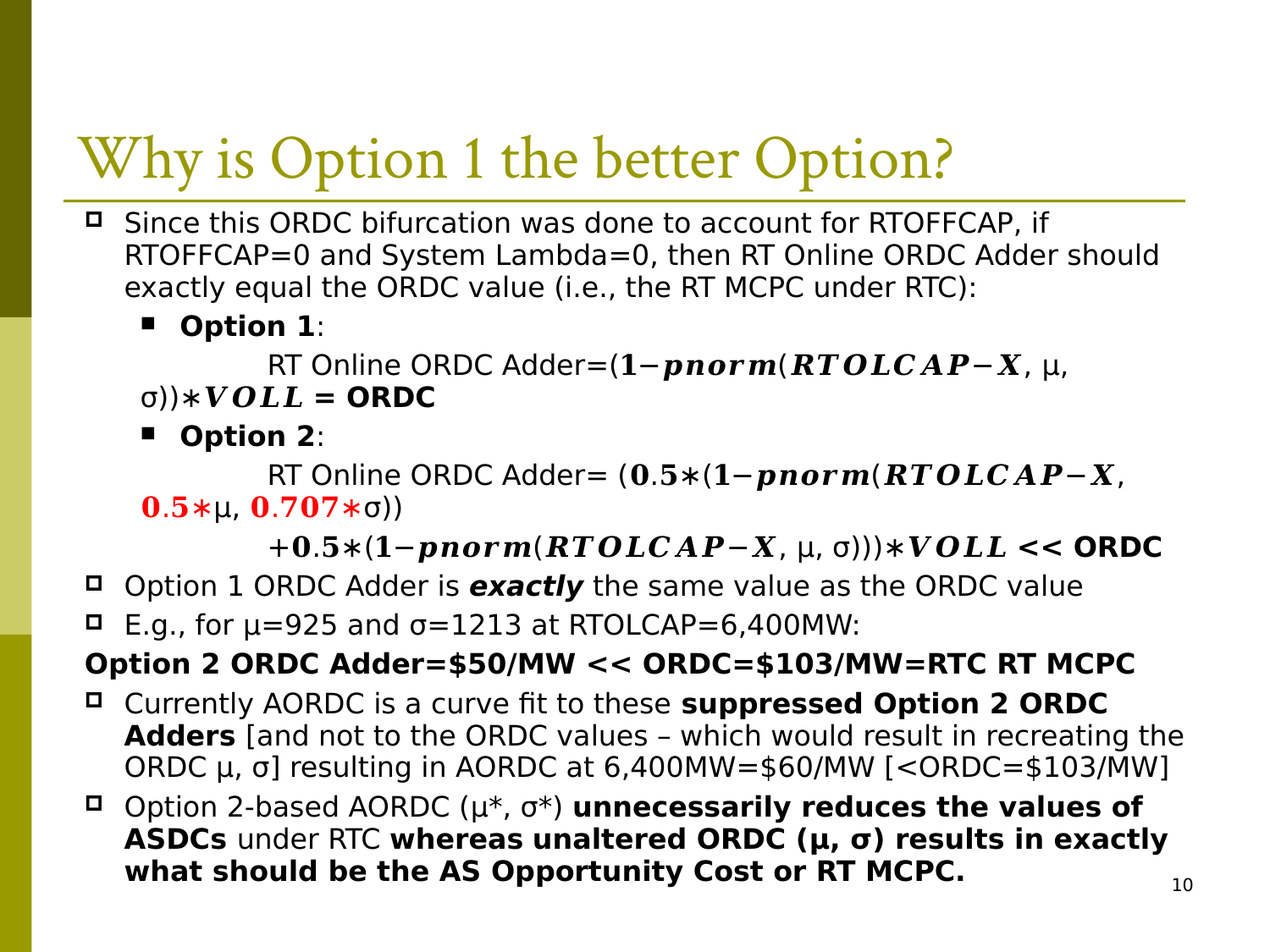

# Why is Option 1 the better Option?
Since this ORDC bifurcation was done to account for RTOFFCAP, if RTOFFCAP=0 and System Lambda=0, then RT Online ORDC Adder should exactly equal the ORDC value (i.e., the RT MCPC under RTC):
Option 1:
	RT Online ORDC Adder=(𝟏−𝒑𝒏𝒐𝒓𝒎(𝑹𝑻𝑶𝑳𝑪𝑨𝑷−𝑿, μ, σ))∗𝑽𝑶𝑳𝑳 = ORDC
Option 2:
	RT Online ORDC Adder= (𝟎.𝟓∗(𝟏−𝒑𝒏𝒐𝒓𝒎(𝑹𝑻𝑶𝑳𝑪𝑨𝑷−𝑿, 𝟎.𝟓∗μ, 𝟎.𝟕𝟎𝟕∗σ))
	+𝟎.𝟓∗(𝟏−𝒑𝒏𝒐𝒓𝒎(𝑹𝑻𝑶𝑳𝑪𝑨𝑷−𝑿, μ, σ)))∗𝑽𝑶𝑳𝑳 << ORDC
Option 1 ORDC Adder is exactly the same value as the ORDC value
E.g., for μ=925 and σ=1213 at RTOLCAP=6,400MW:
Option 2 ORDC Adder=$50/MW << ORDC=$103/MW=RTC RT MCPC
Currently AORDC is a curve fit to these suppressed Option 2 ORDC Adders [and not to the ORDC values – which would result in recreating the ORDC μ, σ] resulting in AORDC at 6,400MW=$60/MW [<ORDC=$103/MW]
Option 2-based AORDC (μ*, σ*) unnecessarily reduces the values of ASDCs under RTC whereas unaltered ORDC (μ, σ) results in exactly what should be the AS Opportunity Cost or RT MCPC.
10